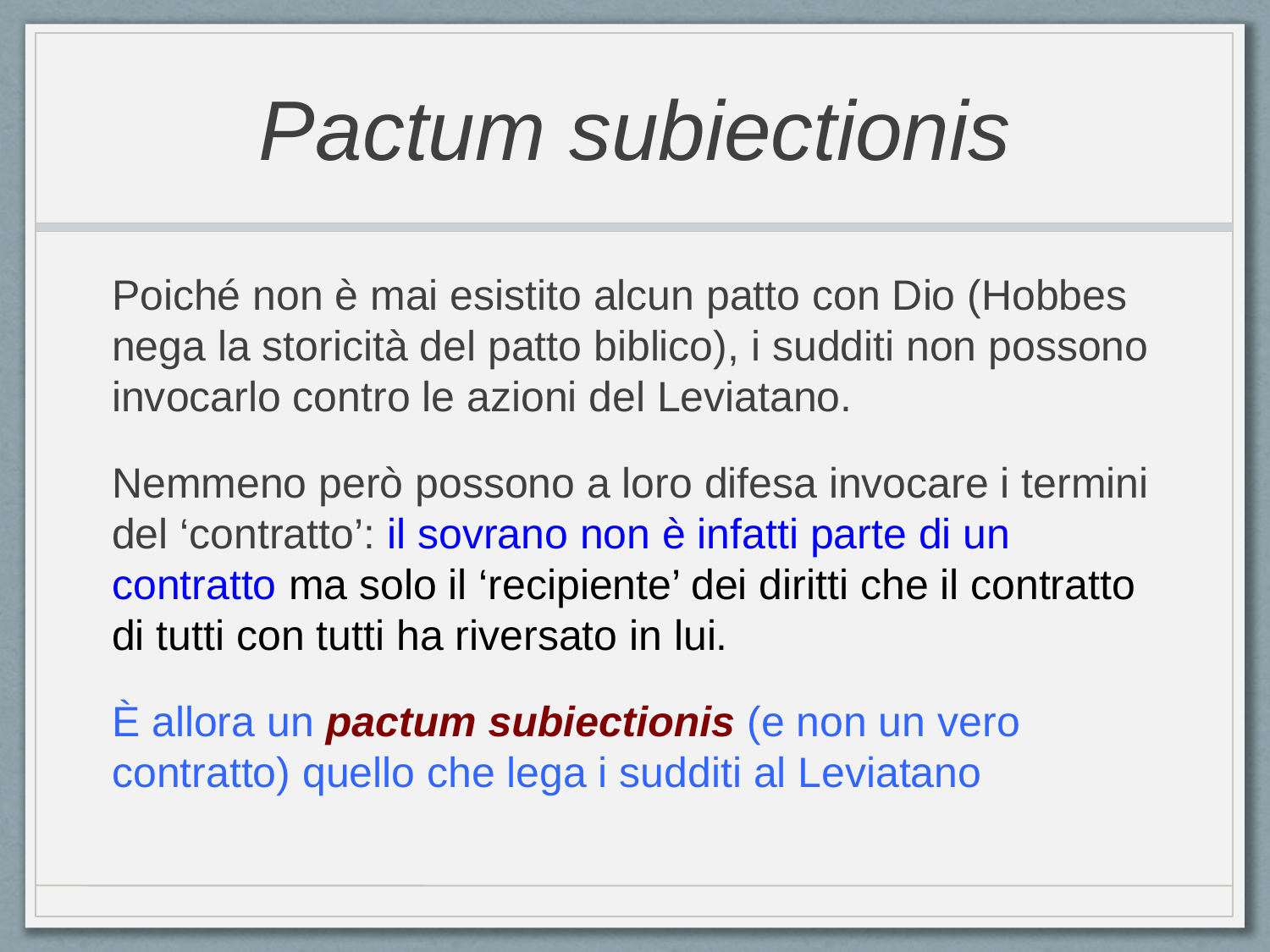

# Pactum subiectionis
Poiché non è mai esistito alcun patto con Dio (Hobbes nega la storicità del patto biblico), i sudditi non possono invocarlo contro le azioni del Leviatano.
Nemmeno però possono a loro difesa invocare i termini del ‘contratto’: il sovrano non è infatti parte di un contratto ma solo il ‘recipiente’ dei diritti che il contratto di tutti con tutti ha riversato in lui.
È allora un pactum subiectionis (e non un vero contratto) quello che lega i sudditi al Leviatano